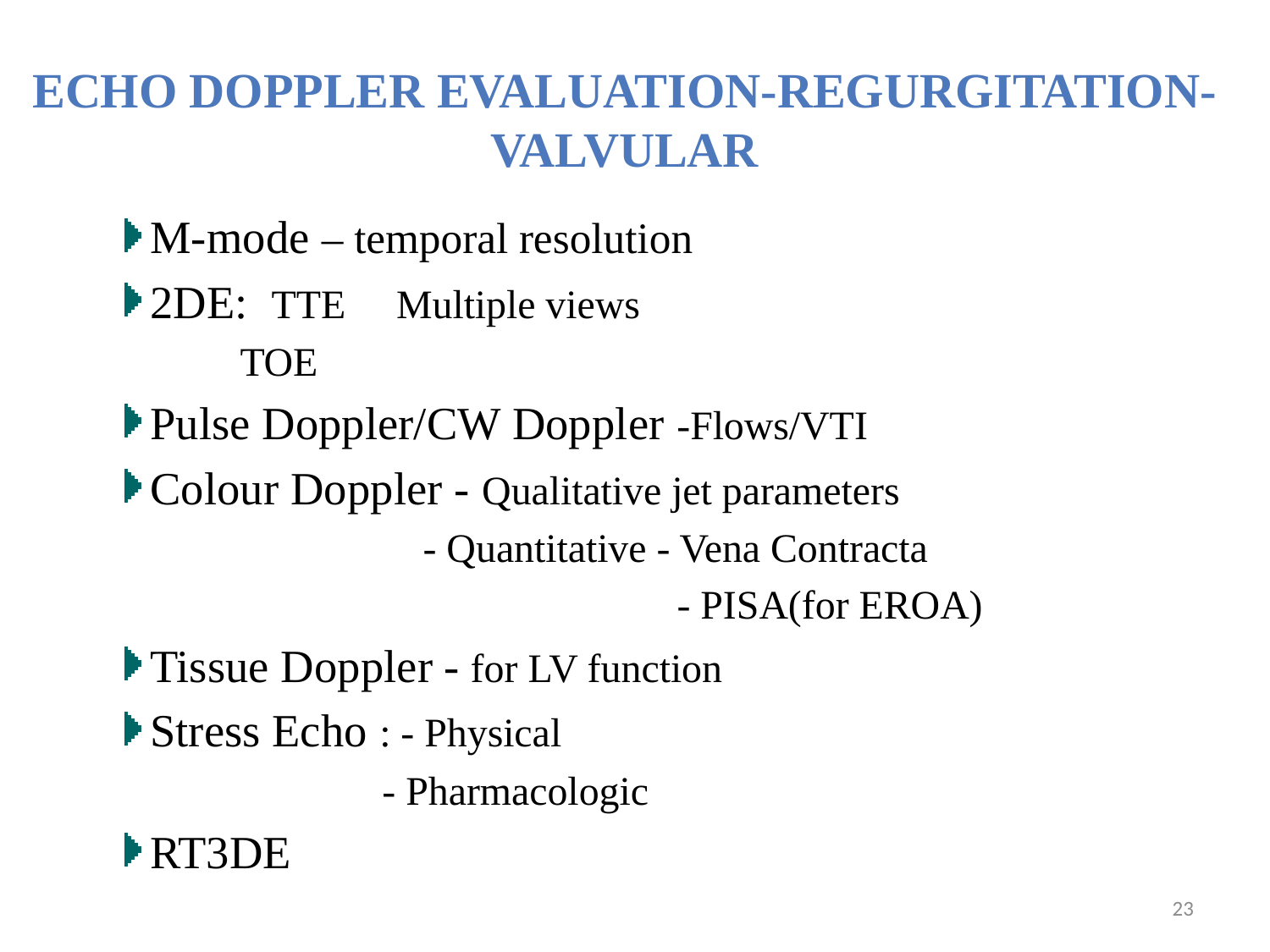

# ECHO Doppler evaluation-Regurgitation- valvular
M-mode – temporal resolution
2DE:  TTE     Multiple views
             TOE
Pulse Doppler/CW Doppler -Flows/VTI
Colour Doppler - Qualitative jet parameters
                               - Quantitative - Vena Contracta
                                                        - PISA(for EROA)
Tissue Doppler - for LV function
Stress Echo : - Physical
                           - Pharmacologic
RT3DE
23